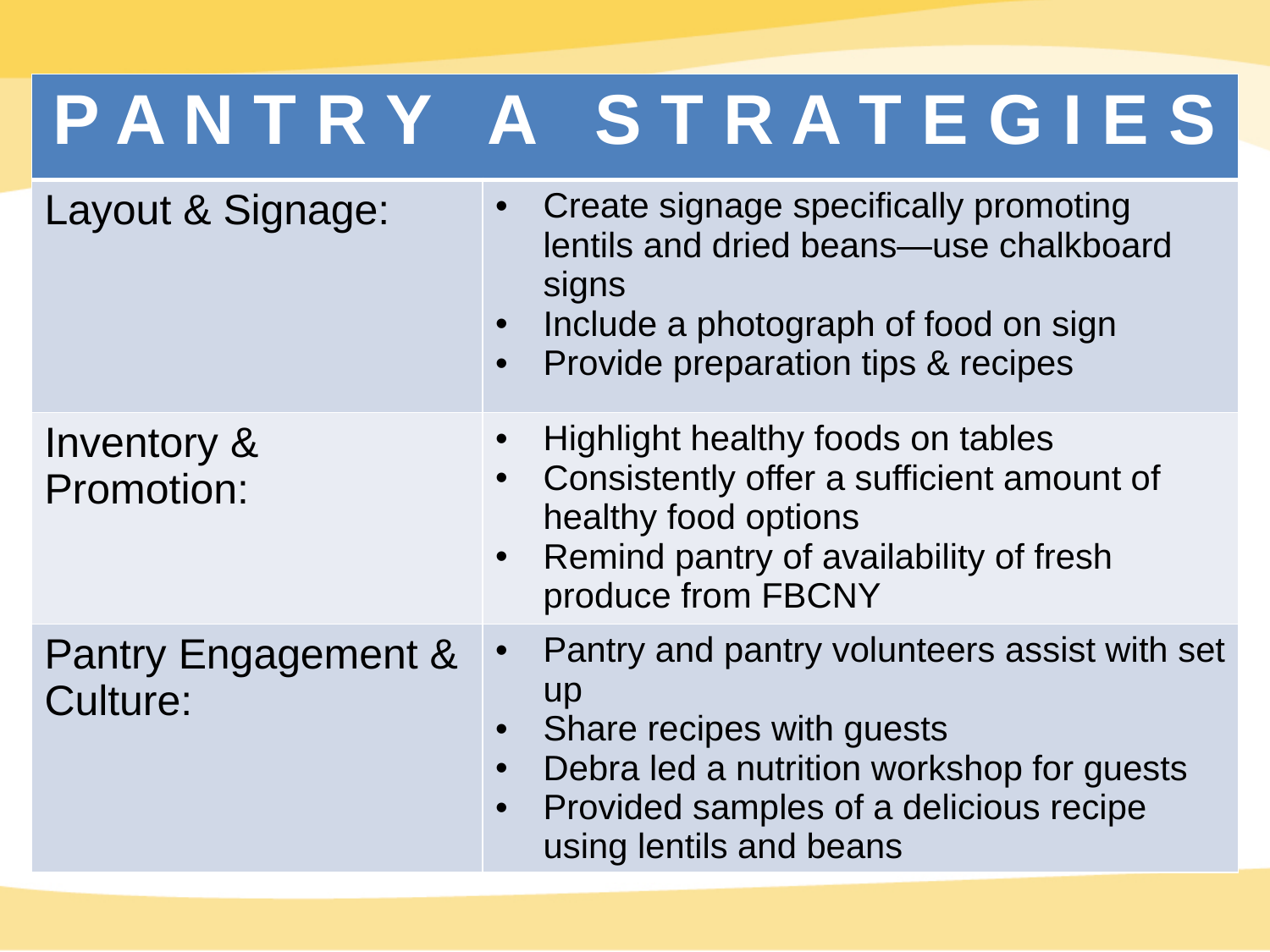

| P A N T R Y A S T R A T E G I E S |  |
| --- | --- |
| Layout & Signage: | Create signage specifically promoting lentils and dried beans—use chalkboard signs Include a photograph of food on sign Provide preparation tips & recipes |
| Inventory & Promotion: | Highlight healthy foods on tables Consistently offer a sufficient amount of healthy food options Remind pantry of availability of fresh produce from FBCNY |
| Pantry Engagement & Culture: | Pantry and pantry volunteers assist with set up Share recipes with guests Debra led a nutrition workshop for guests Provided samples of a delicious recipe using lentils and beans |